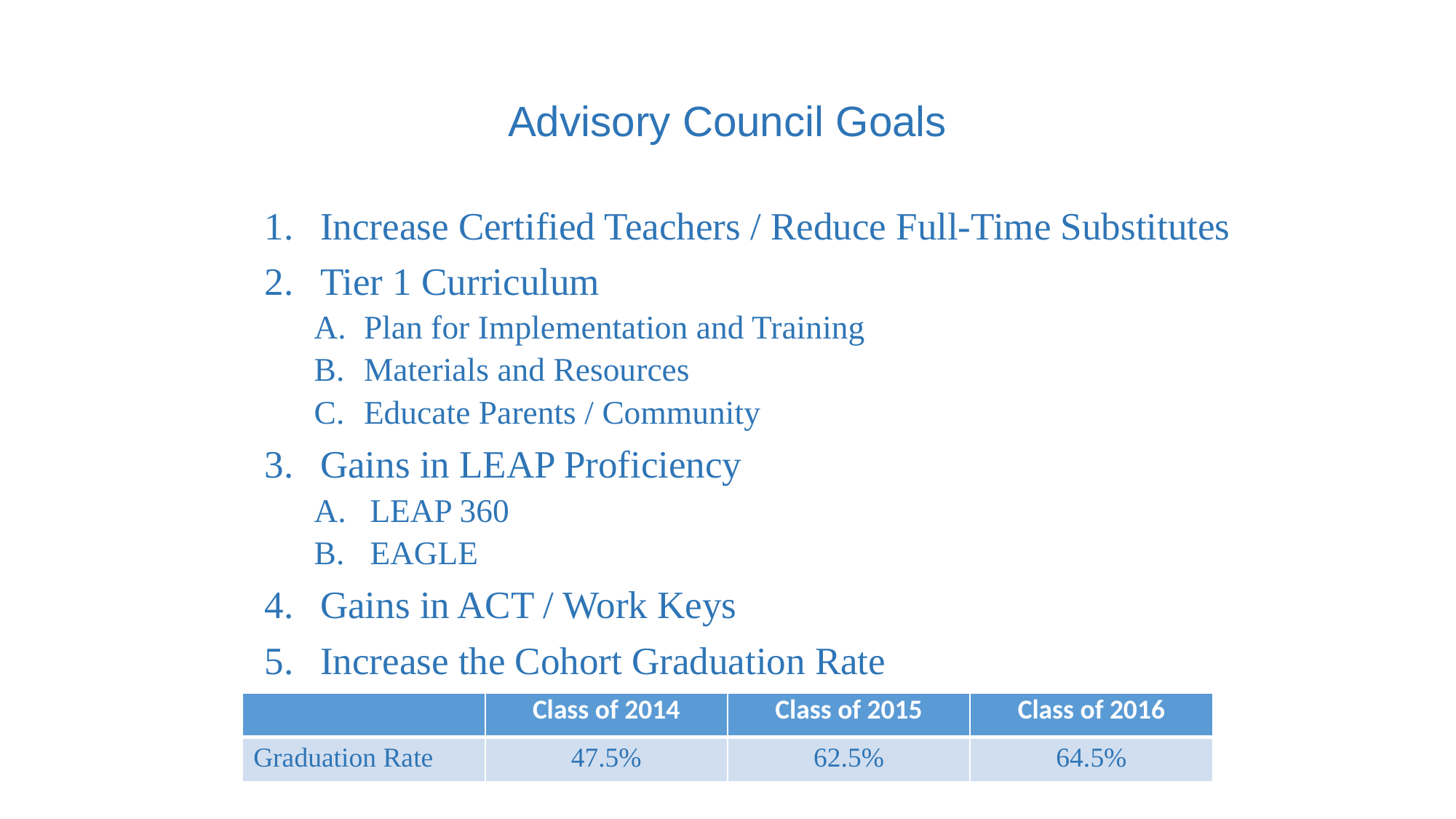

# Advisory Council Goals
Increase Certified Teachers / Reduce Full-Time Substitutes
Tier 1 Curriculum
Plan for Implementation and Training
Materials and Resources
Educate Parents / Community
Gains in LEAP Proficiency
LEAP 360
EAGLE
Gains in ACT / Work Keys
Increase the Cohort Graduation Rate
|  | Class of 2014 | Class of 2015 | Class of 2016 |
| --- | --- | --- | --- |
| Graduation Rate | 47.5% | 62.5% | 64.5% |